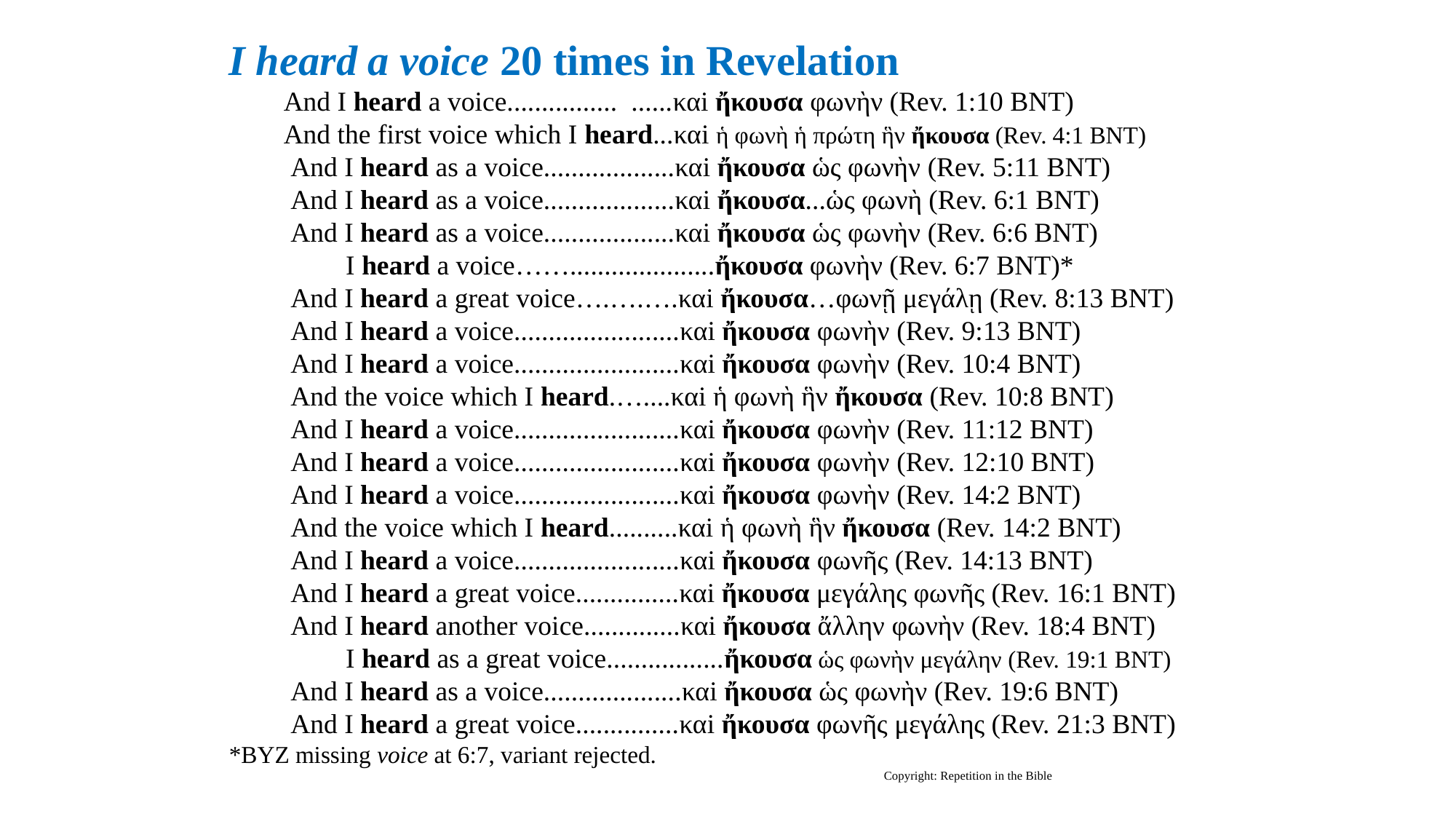

I heard a voice 20 times in Revelation
And I heard a voice................  ......καi ἤκουσα φωνὴν (Rev. 1:10 BNT)
And the first voice which I heard...καi ἡ φωνὴ ἡ πρώτη ἣν ἤκουσα (Rev. 4:1 BNT)
 And I heard as a voice...................καi ἤκουσα ὡς φωνὴν (Rev. 5:11 BNT)
 And I heard as a voice...................καi ἤκουσα...ὡς φωνὴ (Rev. 6:1 BNT)
 And I heard as a voice...................καi ἤκουσα ὡς φωνὴν (Rev. 6:6 BNT)
         I heard a voice…….....................ἤκουσα φωνὴν (Rev. 6:7 BNT)*
 And I heard a great voice….….….καi ἤκουσα…φωνῇ μεγάλῃ (Rev. 8:13 BNT)
 And I heard a voice........................καi ἤκουσα φωνὴν (Rev. 9:13 BNT)
 And I heard a voice........................καi ἤκουσα φωνὴν (Rev. 10:4 BNT)
 And the voice which I heard.…....καi ἡ φωνὴ ἣν ἤκουσα (Rev. 10:8 BNT)
 And I heard a voice........................καi ἤκουσα φωνὴν (Rev. 11:12 BNT)
 And I heard a voice........................καi ἤκουσα φωνὴν (Rev. 12:10 BNT)
 And I heard a voice........................καi ἤκουσα φωνὴν (Rev. 14:2 BNT)
 And the voice which I heard..........καi ἡ φωνὴ ἣν ἤκουσα (Rev. 14:2 BNT)
 And I heard a voice........................καi ἤκουσα φωνῆς (Rev. 14:13 BNT)
 And I heard a great voice...............καi ἤκουσα μεγάλης φωνῆς (Rev. 16:1 BNT)
 And I heard another voice..............καi ἤκουσα ἄλλην φωνὴν (Rev. 18:4 BNT)
         I heard as a great voice.................ἤκουσα ὡς φωνὴν μεγάλην (Rev. 19:1 BNT)
 And I heard as a voice....................καi ἤκουσα ὡς φωνὴν (Rev. 19:6 BNT)
 And I heard a great voice...............καi ἤκουσα φωνῆς μεγάλης (Rev. 21:3 BNT)
*BYZ missing voice at 6:7, variant rejected.
					Copyright: Repetition in the Bible